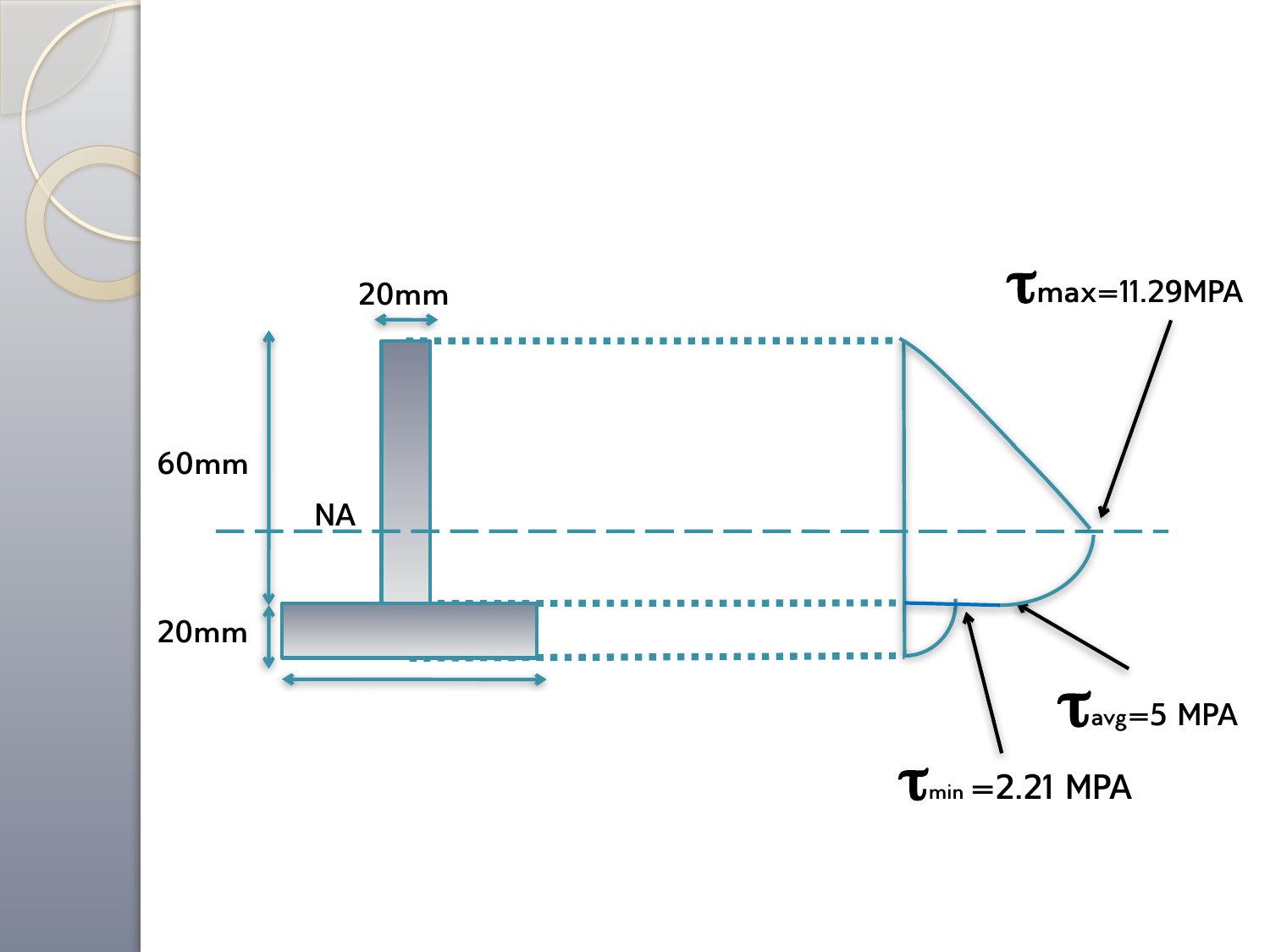

τmax=11.29MPA
20mm
60mm
20mm

NA
τavg=5 MPA
τmin =2.21 MPA